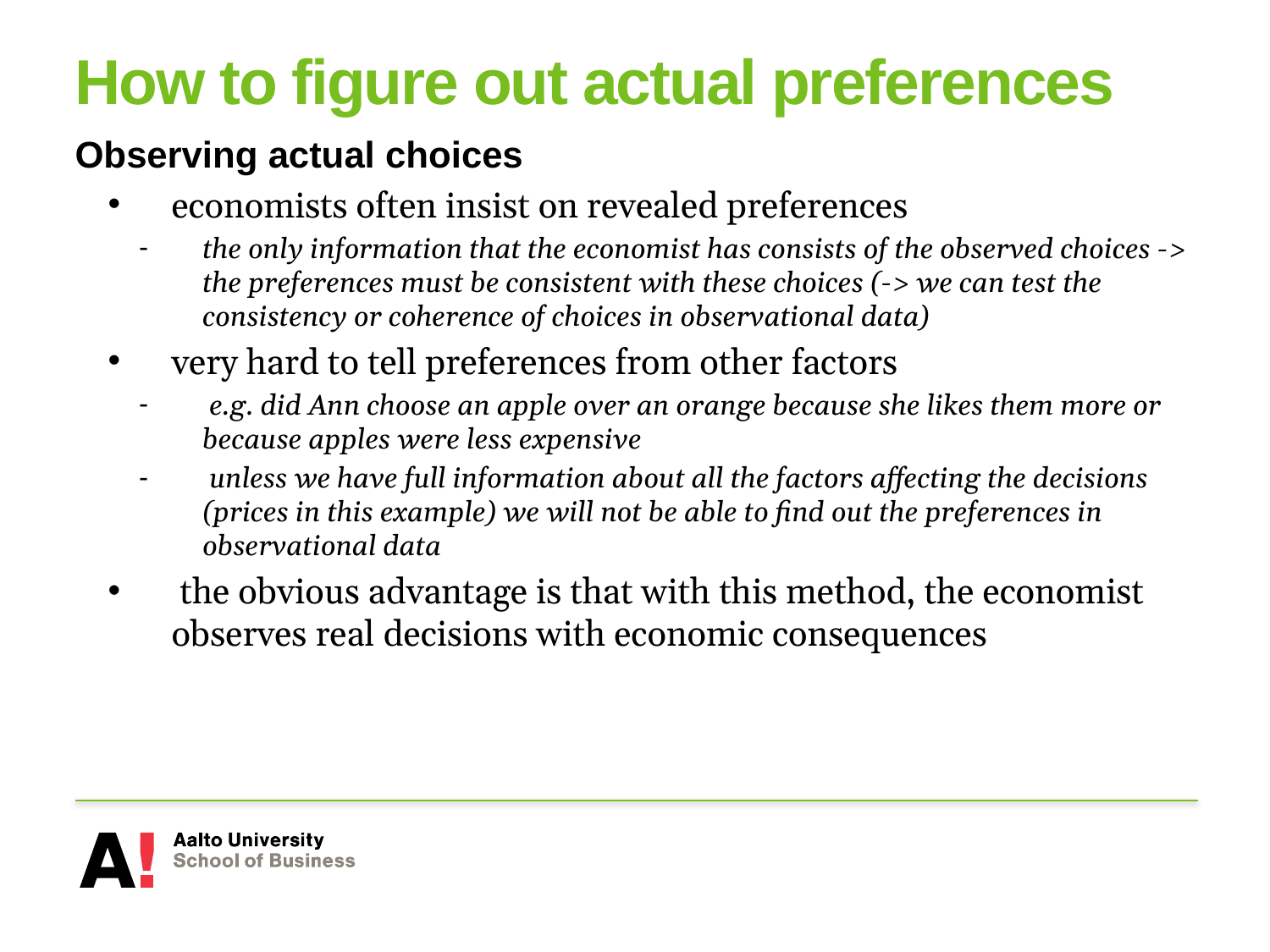

# How to figure out actual preferences
Observing actual choices
economists often insist on revealed preferences
the only information that the economist has consists of the observed choices -> the preferences must be consistent with these choices (-> we can test the consistency or coherence of choices in observational data)
very hard to tell preferences from other factors
 e.g. did Ann choose an apple over an orange because she likes them more or because apples were less expensive
 unless we have full information about all the factors affecting the decisions (prices in this example) we will not be able to find out the preferences in observational data
 the obvious advantage is that with this method, the economist observes real decisions with economic consequences